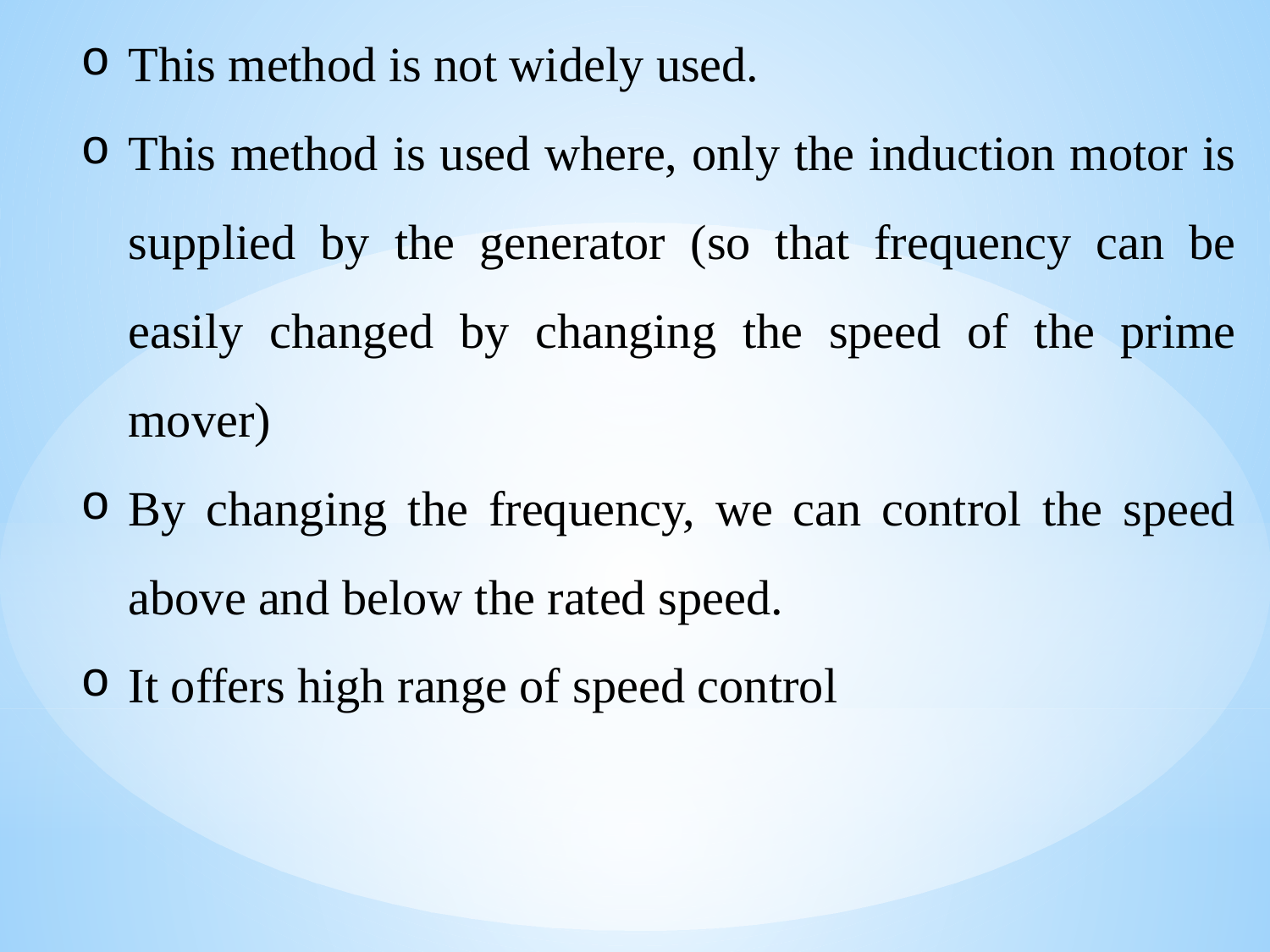

This method is not widely used.
This method is used where, only the induction motor is supplied by the generator (so that frequency can be easily changed by changing the speed of the prime mover)
By changing the frequency, we can control the speed above and below the rated speed.
It offers high range of speed control